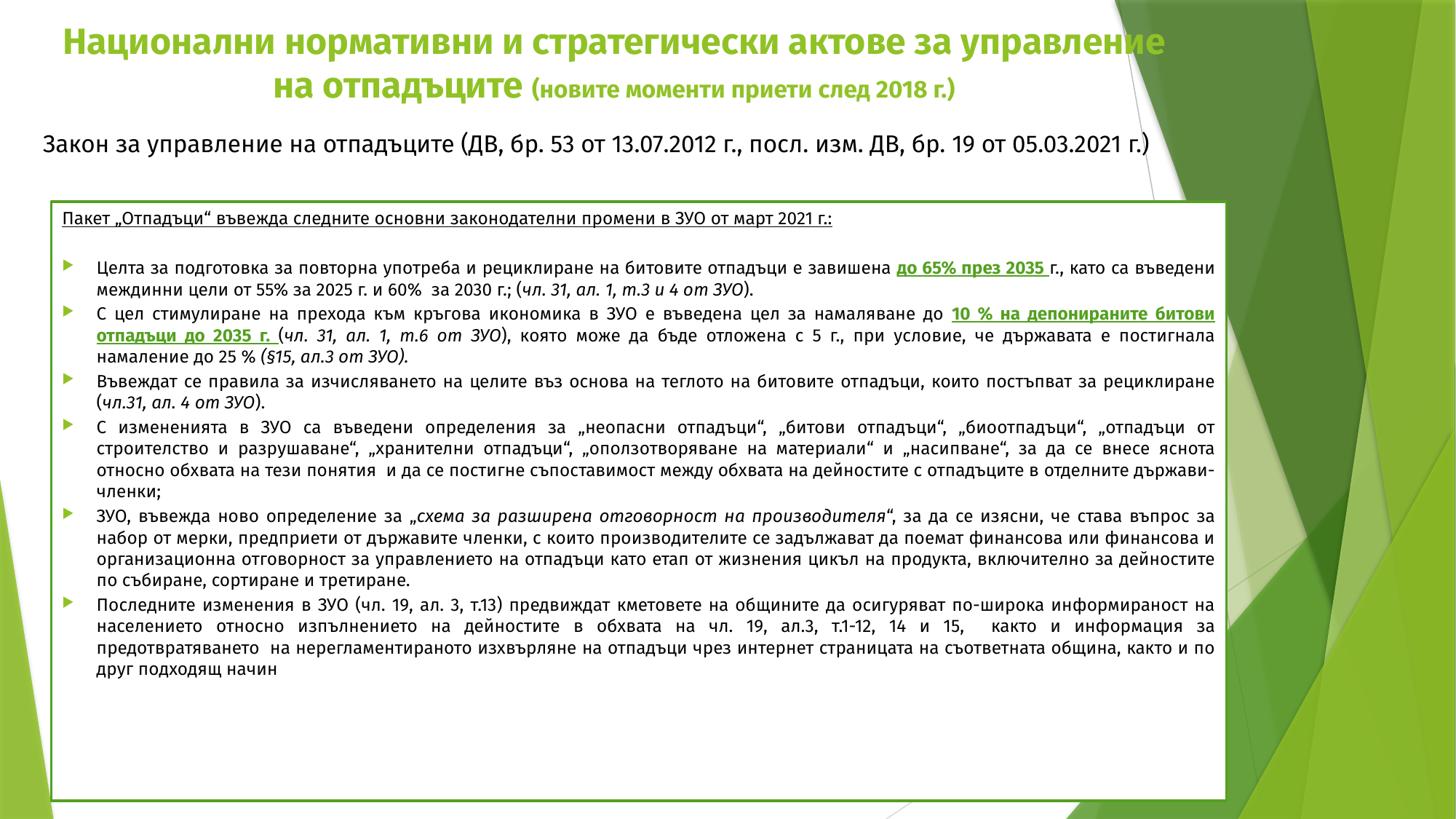

Национални нормативни и стратегически актове за управление на отпадъците (новите моменти приети след 2018 г.)

Закон за управление на отпадъците (ДВ, бр. 53 от 13.07.2012 г., посл. изм. ДВ, бр. 19 от 05.03.2021 г.)
Пакет „Отпадъци“ въвежда следните основни законодателни промени в ЗУО от март 2021 г.:

Целта за подготовка за повторна употреба и рециклиране на битовите отпадъци е завишена до 65% през 2035 г., като са въведени междинни цели от 55% за 2025 г. и 60%  за 2030 г.; (чл. 31, ал. 1, т.3 и 4 от ЗУО).
С цел стимулиране на прехода към кръгова икономика в ЗУО е въведена цел за намаляване до 10 % на депонираните битови отпадъци до 2035 г. (чл. 31, ал. 1, т.6 от ЗУО), която може да бъде отложена с 5 г., при условие, че държавата е постигнала намаление до 25 % (§15, ал.3 от ЗУО).
Въвеждат се правила за изчисляването на целите въз основа на теглото на битовите отпадъци, които постъпват за рециклиране (чл.31, ал. 4 от ЗУО).
С измененията в ЗУО са въведени определения за „неопасни отпадъци“, „битови отпадъци“, „биоотпадъци“, „отпадъци от строителство и разрушаване“, „хранителни отпадъци“, „оползотворяване на материали“ и „насипване“, за да се внесе яснота относно обхвата на тези понятия  и да се постигне съпоставимост между обхвата на дейностите с отпадъците в отделните държави-членки;
ЗУО, въвежда ново определение за „схема за разширена отговорност на производителя“, за да се изясни, че става въпрос за набор от мерки, предприети от държавите членки, с които производителите се задължават да поемат финансова или финансова и организационна отговорност за управлението на отпадъци като етап от жизнения цикъл на продукта, включително за дейностите по събиране, сортиране и третиране.
Последните изменения в ЗУО (чл. 19, ал. 3, т.13) предвиждат кметовете на общините да осигуряват по-широка информираност на населението относно изпълнението на дейностите в обхвата на чл. 19, ал.3, т.1-12, 14 и 15,  както и информация за предотвратяването  на нерегламентираното изхвърляне на отпадъци чрез интернет страницата на съответната община, както и по друг подходящ начин